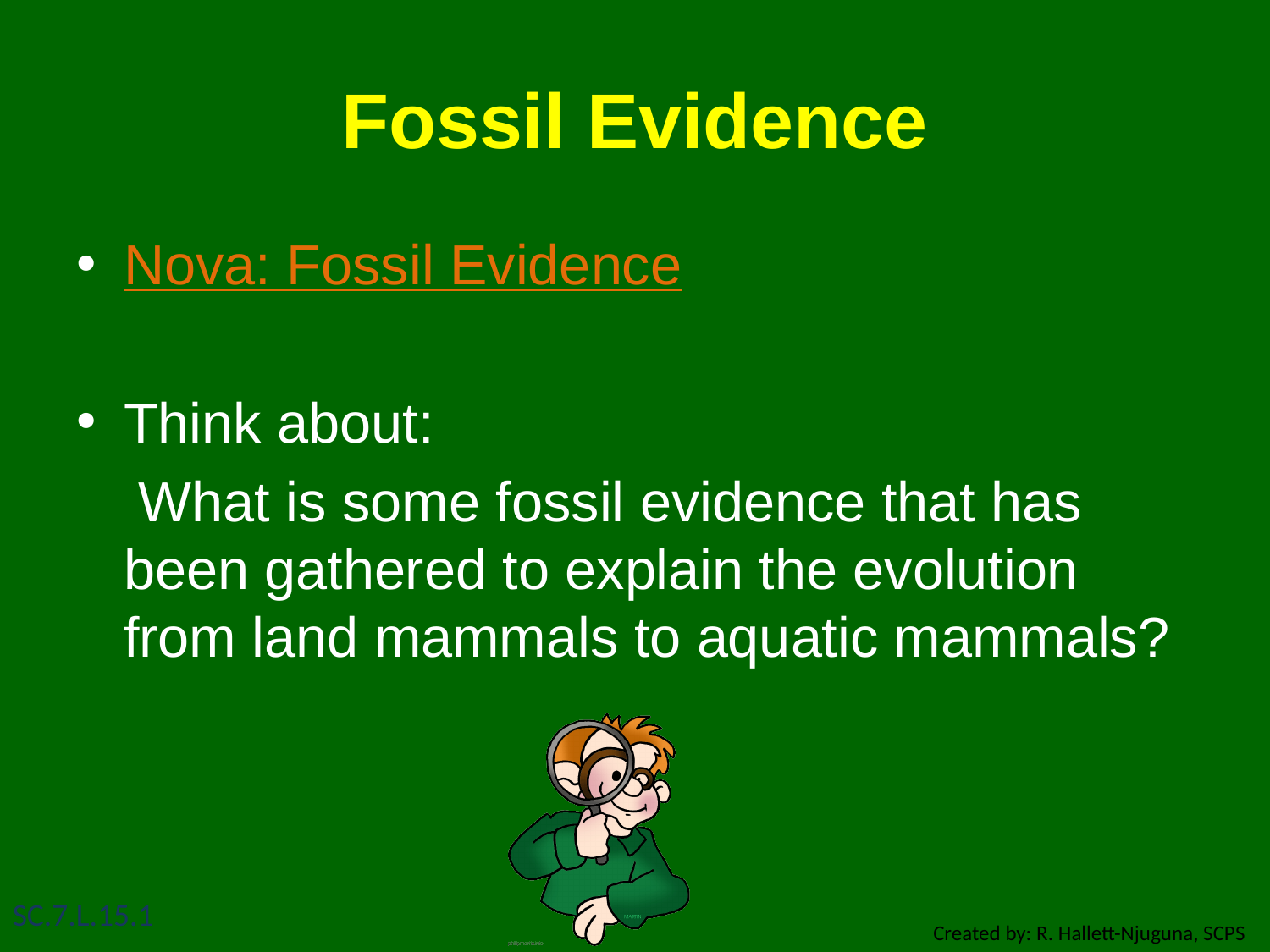

# Fossil Evidence
Nova: Fossil Evidence

Think about:
    What is some fossil evidence that has been gathered to explain the evolution from land mammals to aquatic mammals?
SC.7.L.15.1